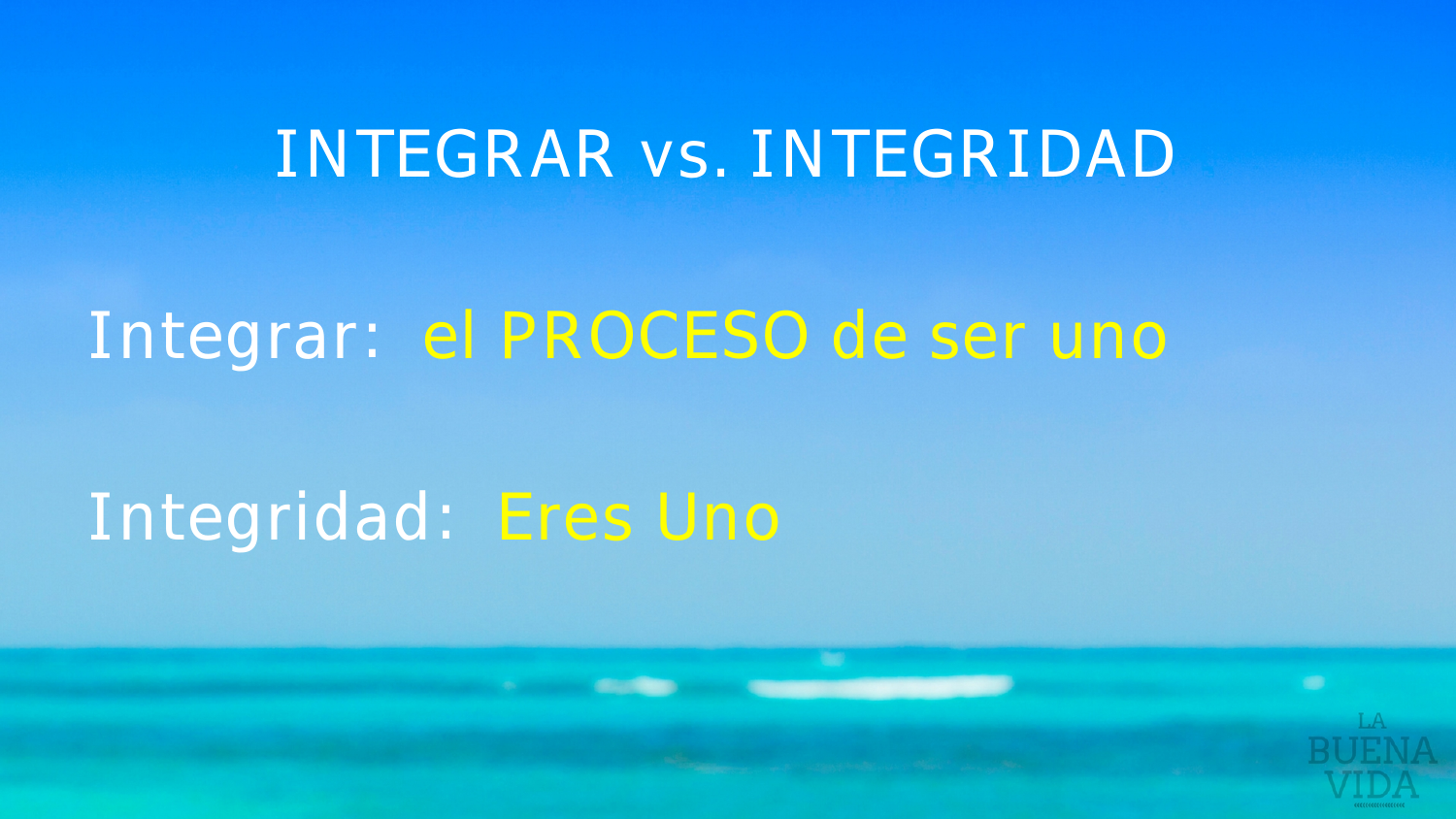

INTEGRAR vs. INTEGRIDAD

Integrar:  el PROCESO de ser uno

Integridad:  Eres Uno